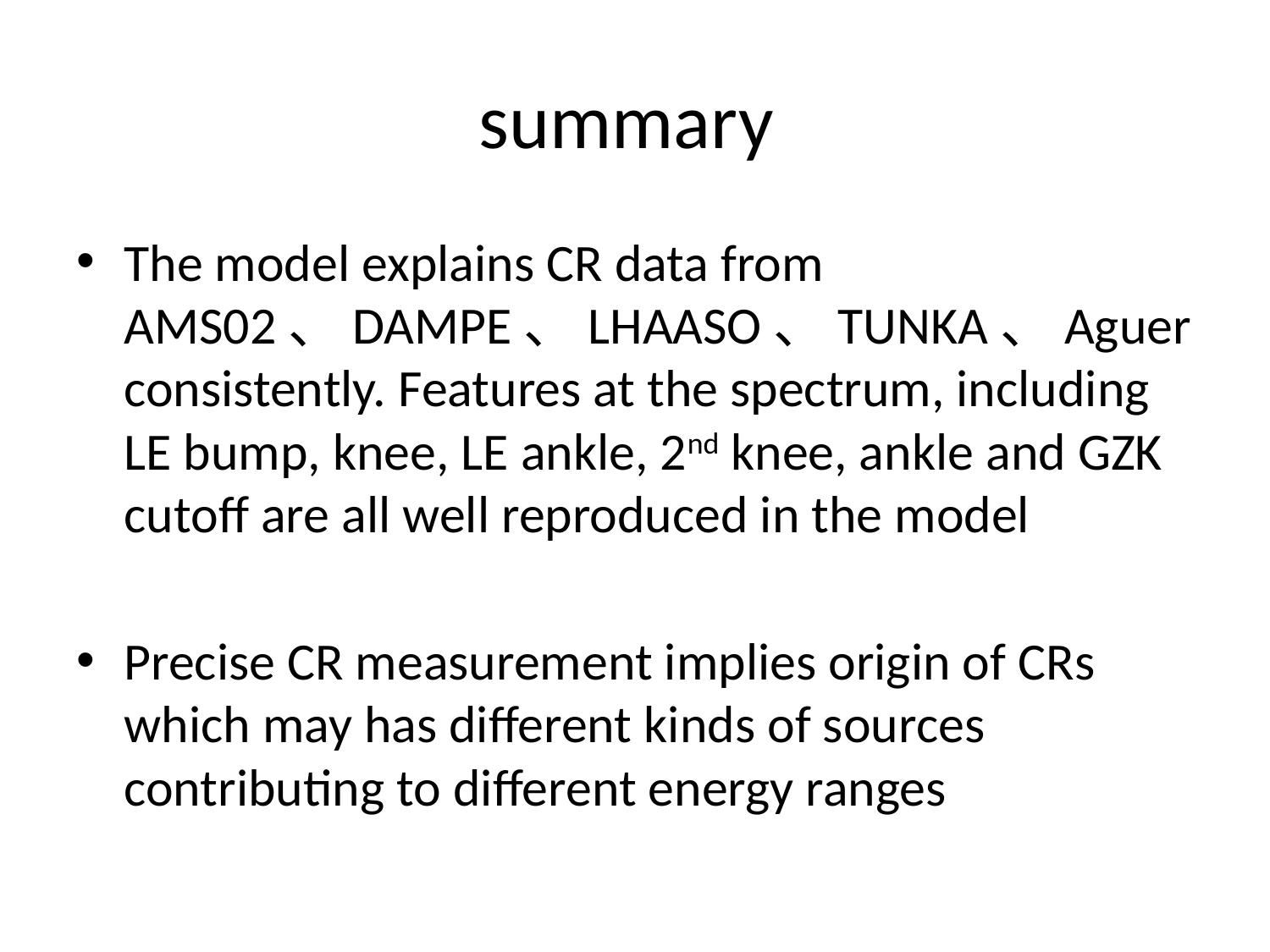

# summary
The model explains CR data from AMS02、DAMPE、LHAASO、TUNKA、Aguer consistently. Features at the spectrum, including LE bump, knee, LE ankle, 2nd knee, ankle and GZK cutoff are all well reproduced in the model

Precise CR measurement implies origin of CRs which may has different kinds of sources contributing to different energy ranges